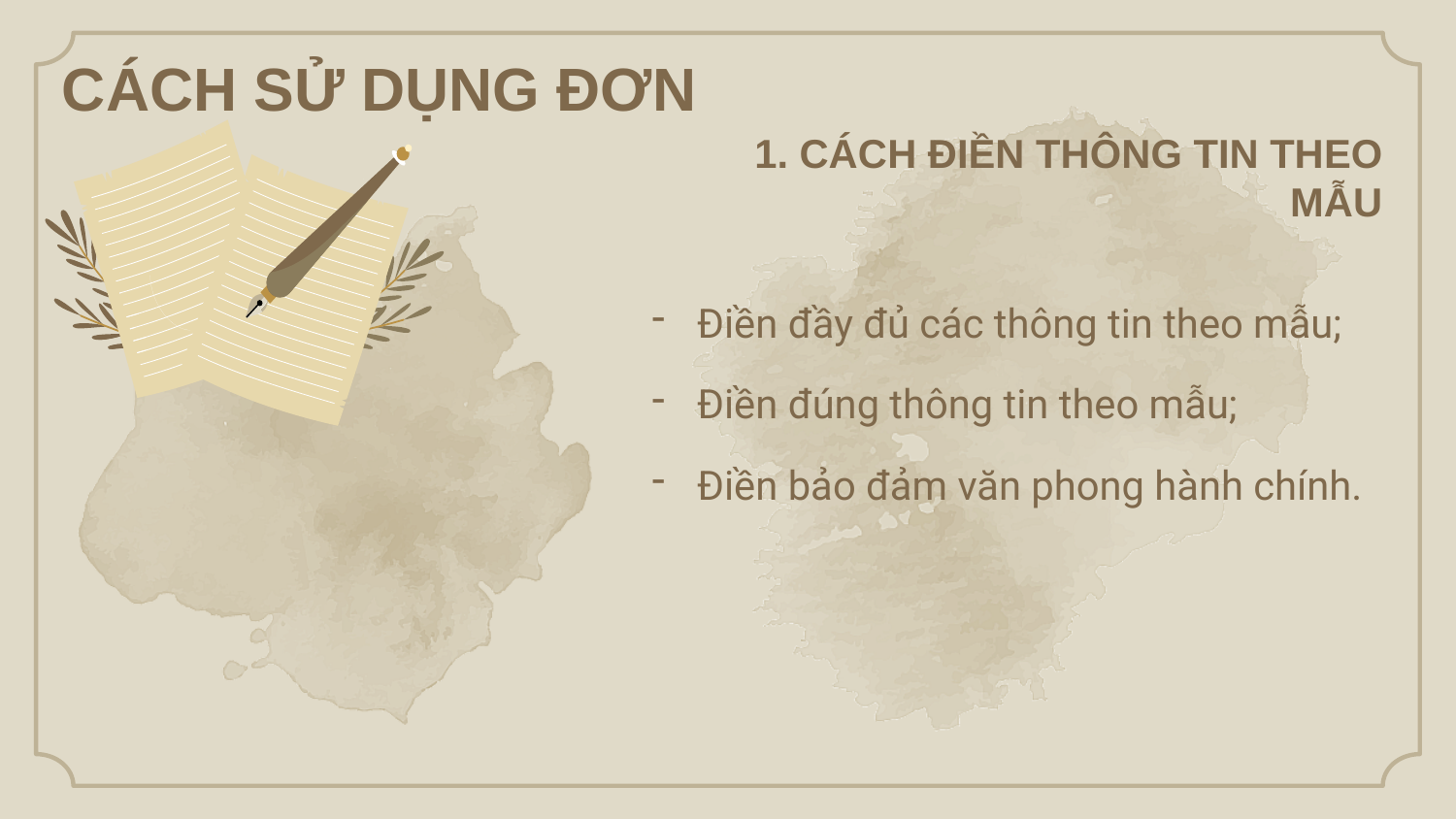

CÁCH SỬ DỤNG ĐƠN

# 1. CÁCH ĐIỀN THÔNG TIN THEO MẪU
Điền đầy đủ các thông tin theo mẫu;
Điền đúng thông tin theo mẫu;
Điền bảo đảm văn phong hành chính.